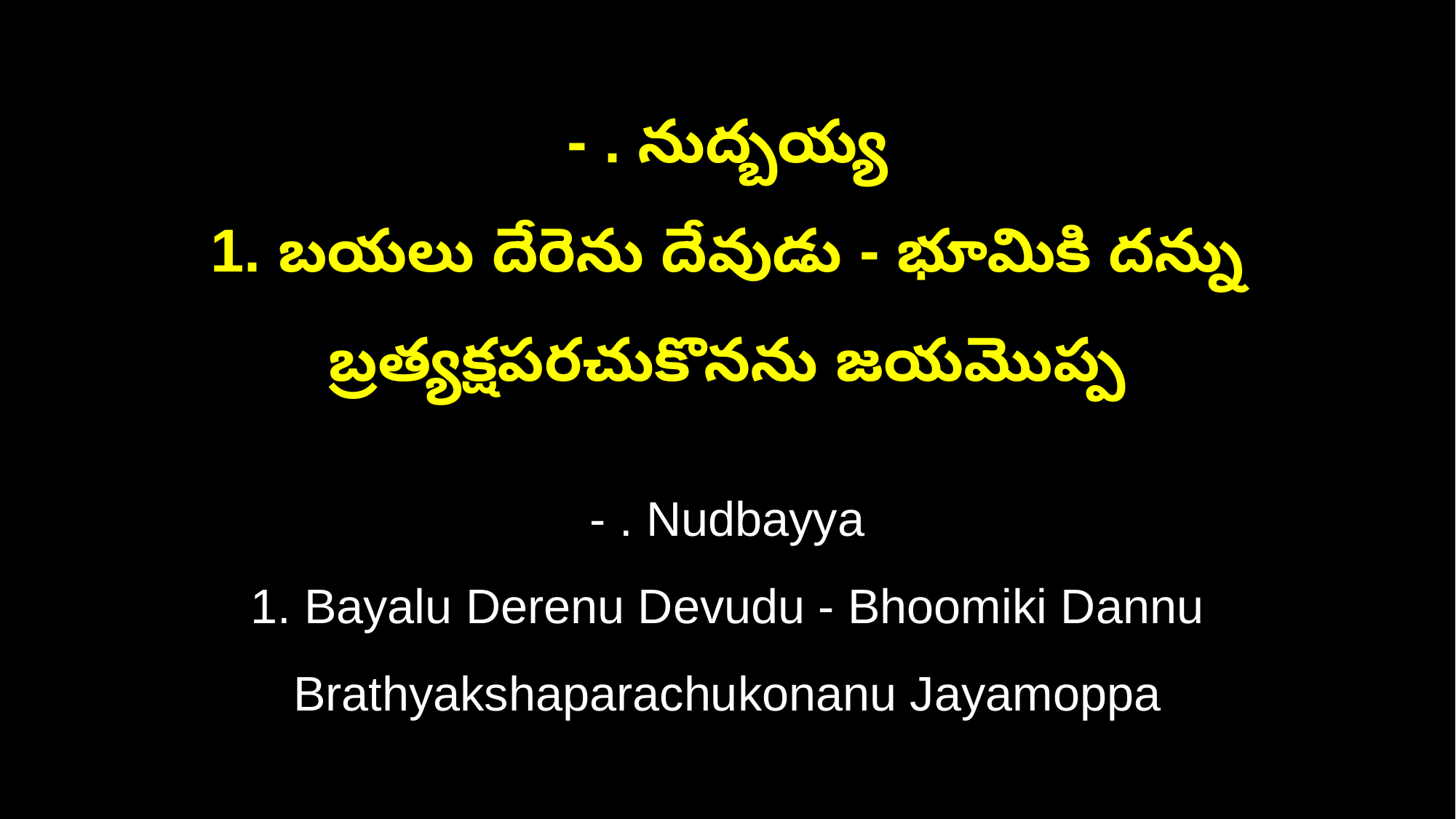

- . నుద్బయ్య
1. బయలు దేరెను దేవుడు - భూమికి దన్ను బ్రత్యక్షపరచుకొనను జయమొప్ప
- . Nudbayya
1. Bayalu Derenu Devudu - Bhoomiki Dannu Brathyakshaparachukonanu Jayamoppa